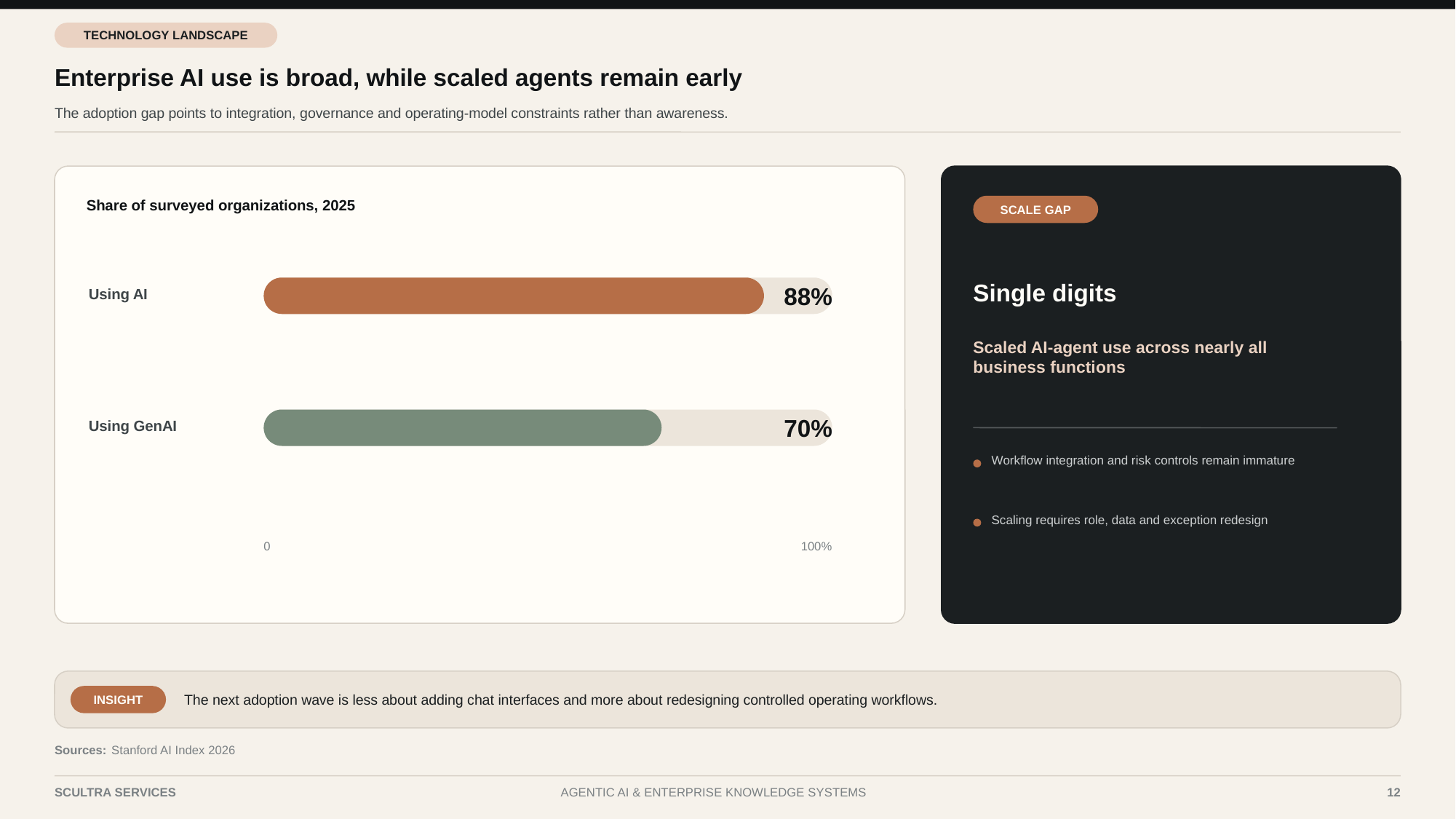

TECHNOLOGY LANDSCAPE
Enterprise AI use is broad, while scaled agents remain early
The adoption gap points to integration, governance and operating-model constraints rather than awareness.

Share of surveyed organizations, 2025

SCALE GAP
Single digits
88%
Using AI

Scaled AI-agent use across nearly all business functions
70%
Using GenAI

Workflow integration and risk controls remain immature

Scaling requires role, data and exception redesign

0
100%

The next adoption wave is less about adding chat interfaces and more about redesigning controlled operating workflows.

INSIGHT
Sources:
Stanford AI Index 2026

SCULTRA SERVICES
AGENTIC AI & ENTERPRISE KNOWLEDGE SYSTEMS
12